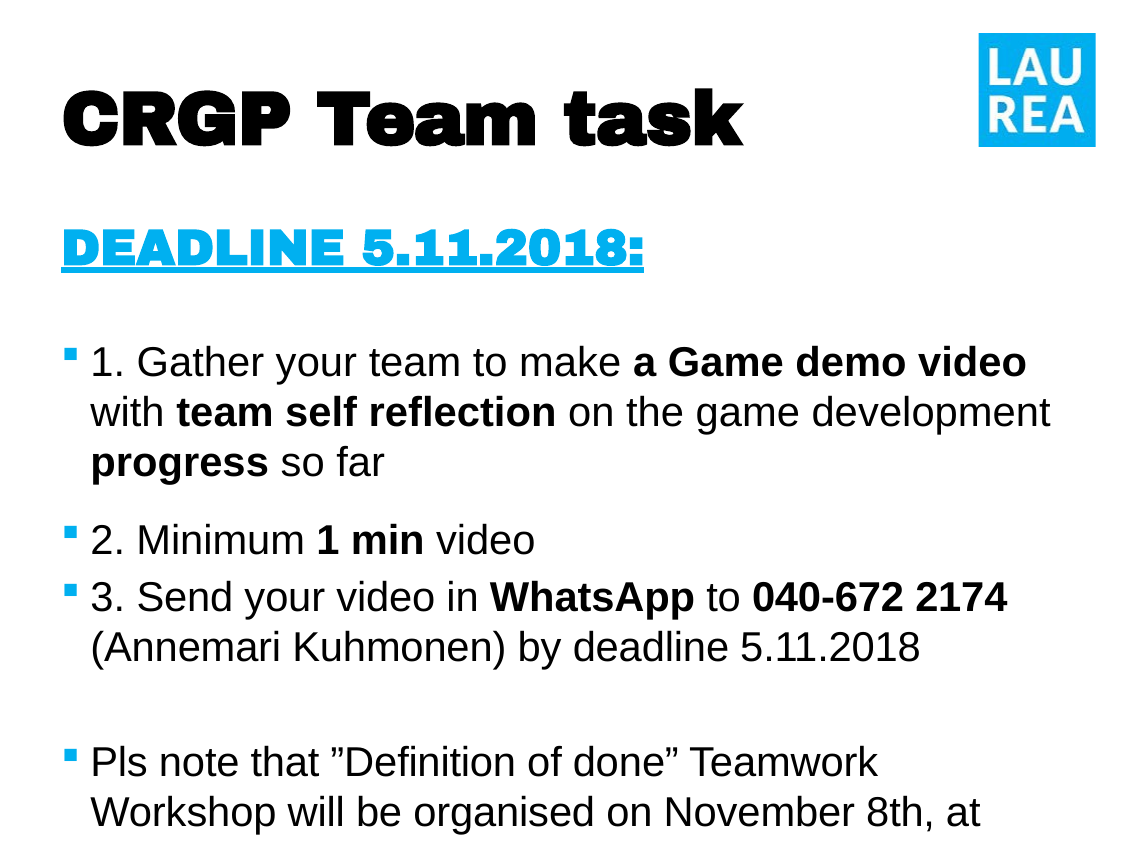

# CRGP Team task
DEADLINE 5.11.2018:
1. Gather your team to make a Game demo video with team self reflection on the game development progress so far
2. Minimum 1 min video
3. Send your video in WhatsApp to 040-672 2174 (Annemari Kuhmonen) by deadline 5.11.2018

Pls note that ”Definition of done” Teamwork Workshop will be organised on November 8th, at Haaga-Helia